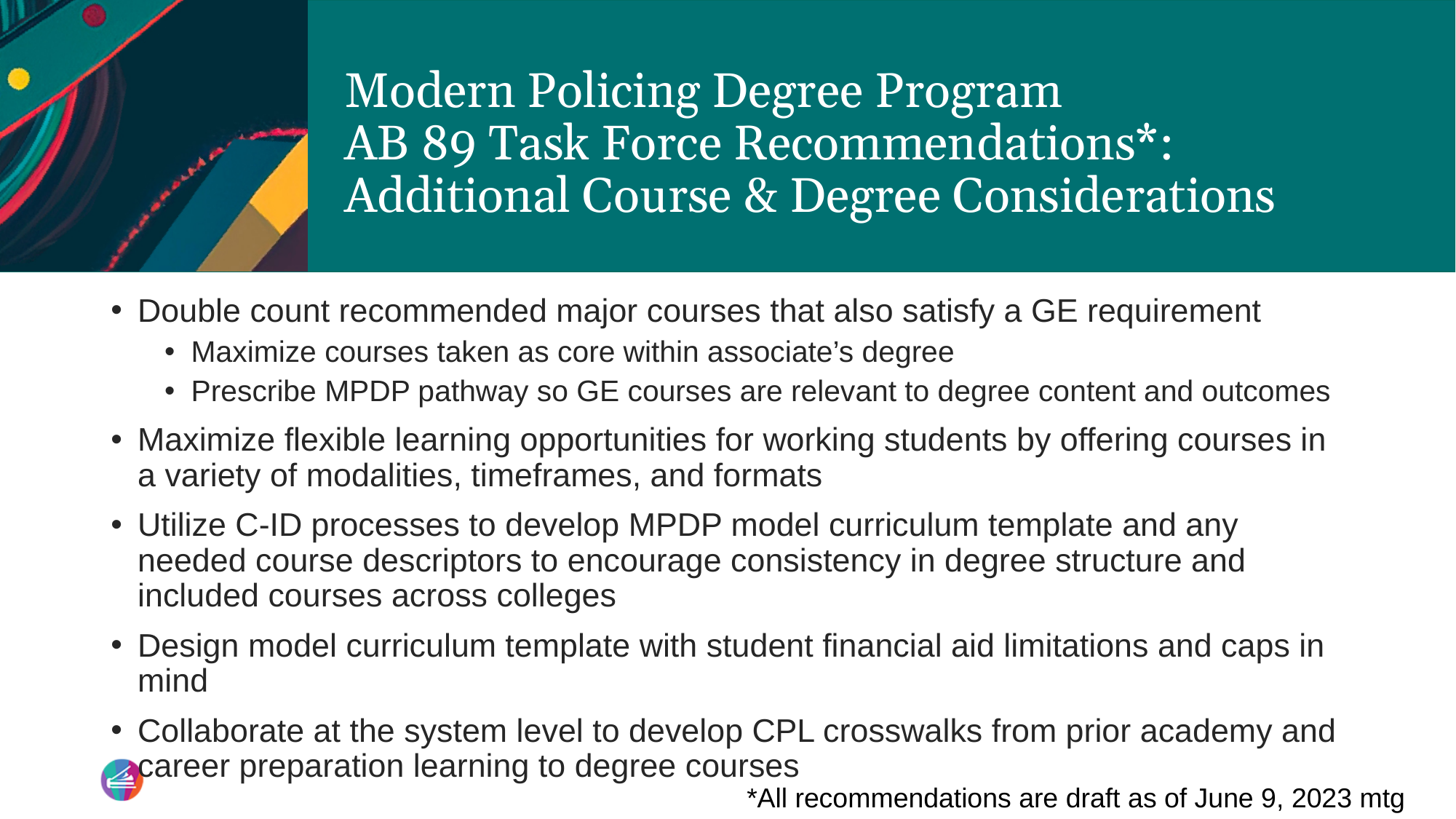

# Modern Policing Degree Program AB 89 Task Force Recommendations*: Additional Course & Degree Considerations
Double count recommended major courses that also satisfy a GE requirement
Maximize courses taken as core within associate’s degree
Prescribe MPDP pathway so GE courses are relevant to degree content and outcomes
Maximize flexible learning opportunities for working students by offering courses in a variety of modalities, timeframes, and formats
Utilize C-ID processes to develop MPDP model curriculum template and any needed course descriptors to encourage consistency in degree structure and included courses across colleges
Design model curriculum template with student financial aid limitations and caps in mind
Collaborate at the system level to develop CPL crosswalks from prior academy and career preparation learning to degree courses

*All recommendations are draft as of June 9, 2023 mtg